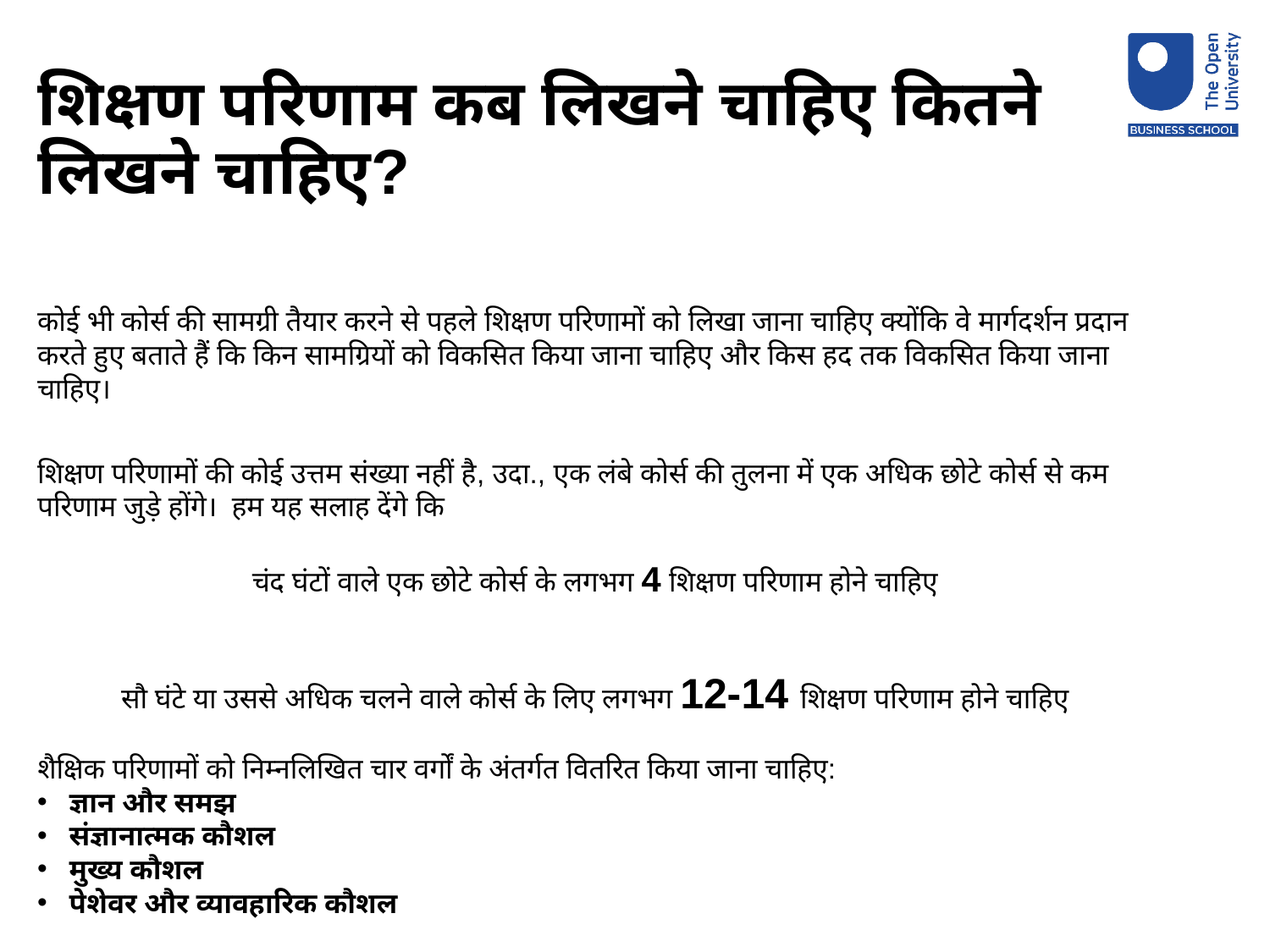

# शिक्षण परिणाम कब लिखने चाहिए कितने लिखने चाहिए?

कोई भी कोर्स की सामग्री तैयार करने से पहले शिक्षण परिणामों को लिखा जाना चाहिए क्योंकि वे मार्गदर्शन प्रदान करते हुए बताते हैं कि किन सामग्रियों को विकसित किया जाना चाहिए और किस हद तक विकसित किया जाना चाहिए।

शिक्षण परिणामों की कोई उत्तम संख्या नहीं है, उदा., एक लंबे कोर्स की तुलना में एक अधिक छोटे कोर्स से कम परिणाम जुड़े होंगे।  हम यह सलाह देंगे कि

 चंद घंटों वाले एक छोटे कोर्स के लगभग 4 शिक्षण परिणाम होने चाहिए

सौ घंटे या उससे अधिक चलने वाले कोर्स के लिए लगभग 12-14 शिक्षण परिणाम होने चाहिए

शैक्षिक परिणामों को निम्नलिखित चार वर्गों के अंतर्गत वितरित किया जाना चाहिए:
ज्ञान और समझ
संज्ञानात्मक कौशल
मुख्य कौशल
पेशेवर और व्यावहारिक कौशल